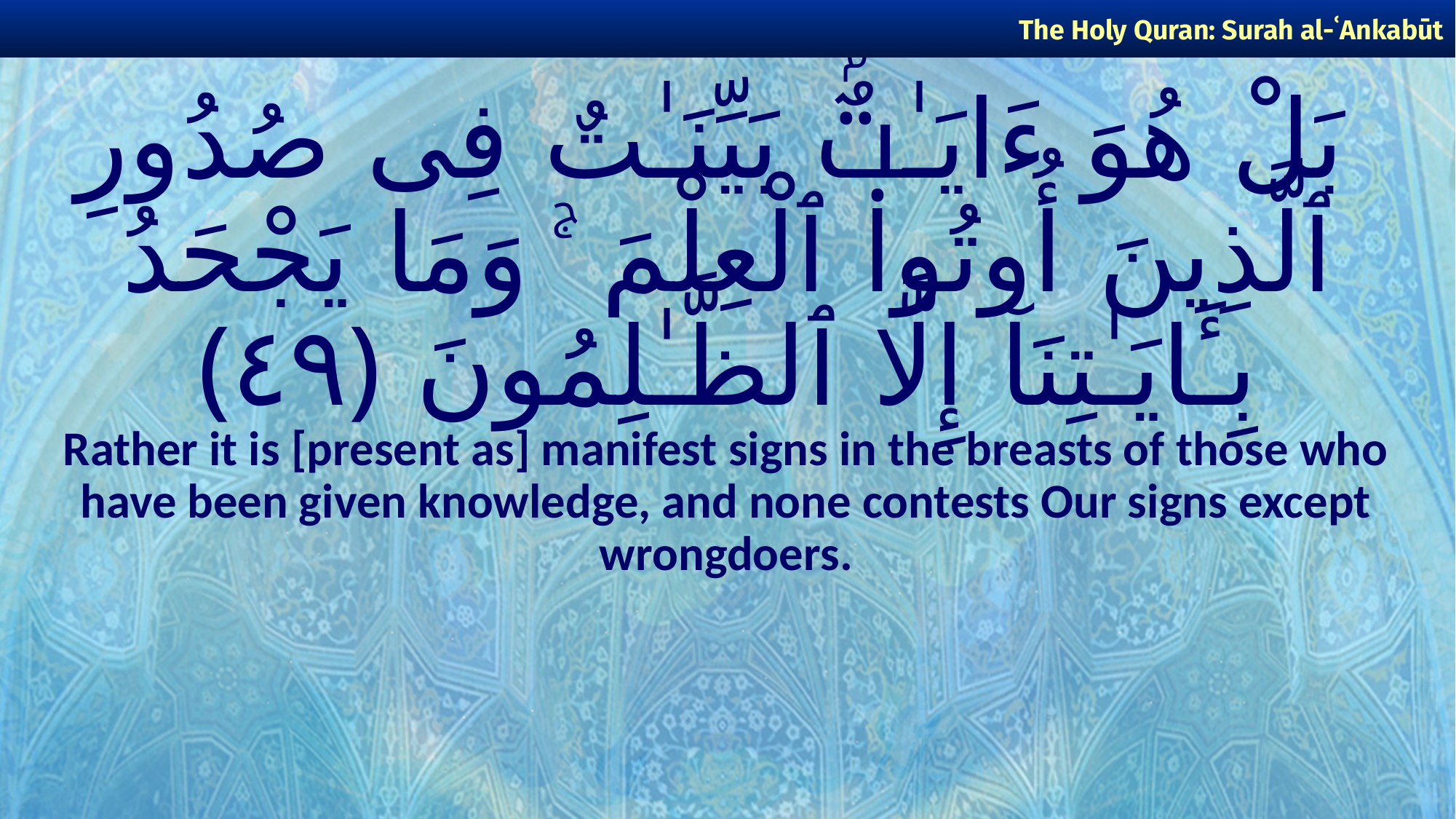

The Holy Quran: Surah al-ʿAnkabūt
# بَلْ هُوَ ءَايَـٰتٌۢ بَيِّنَـٰتٌ فِى صُدُورِ ٱلَّذِينَ أُوتُوا۟ ٱلْعِلْمَ ۚ وَمَا يَجْحَدُ بِـَٔايَـٰتِنَآ إِلَّا ٱلظَّـٰلِمُونَ ﴿٤٩﴾
Rather it is [present as] manifest signs in the breasts of those who have been given knowledge, and none contests Our signs except wrongdoers.